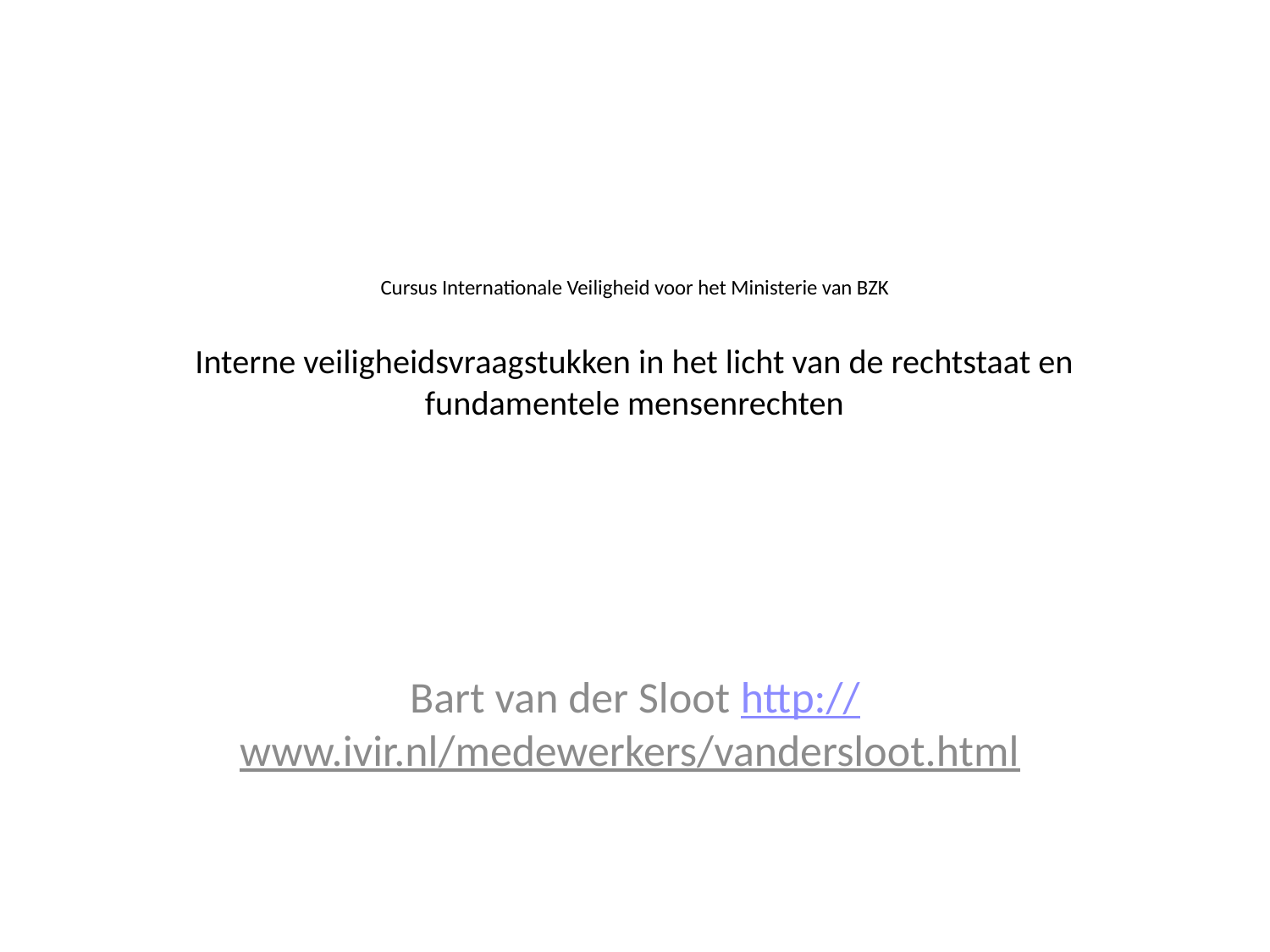

# Cursus Internationale Veiligheid voor het Ministerie van BZK Interne veiligheidsvraagstukken in het licht van de rechtstaat en fundamentele mensenrechten

Bart van der Sloot http://www.ivir.nl/medewerkers/vandersloot.html